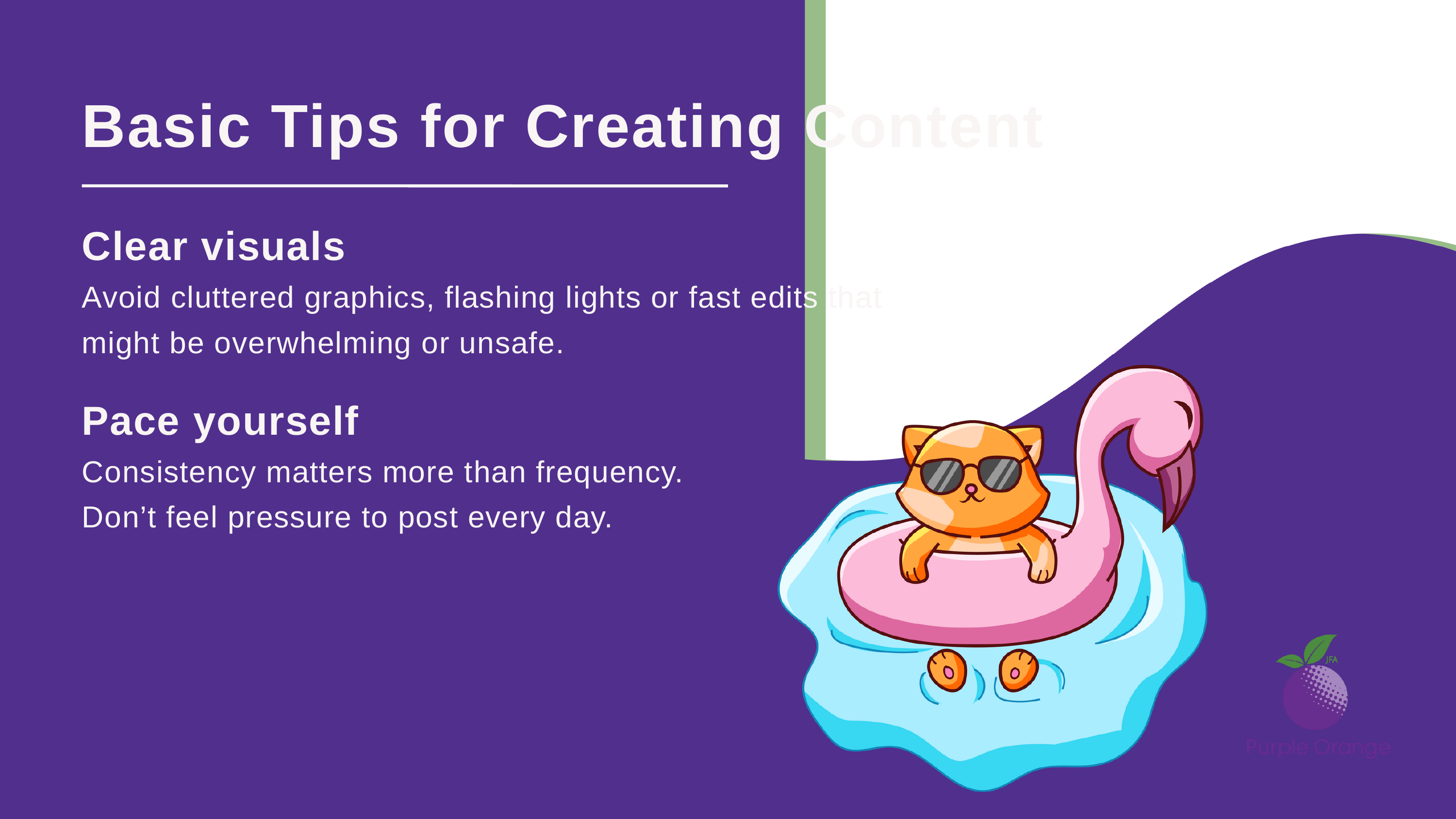

Basic Tips for Creating Content

Clear visuals
Avoid cluttered graphics, flashing lights or fast edits that might be overwhelming or unsafe.

Pace yourself
Consistency matters more than frequency.
Don’t feel pressure to post every day.